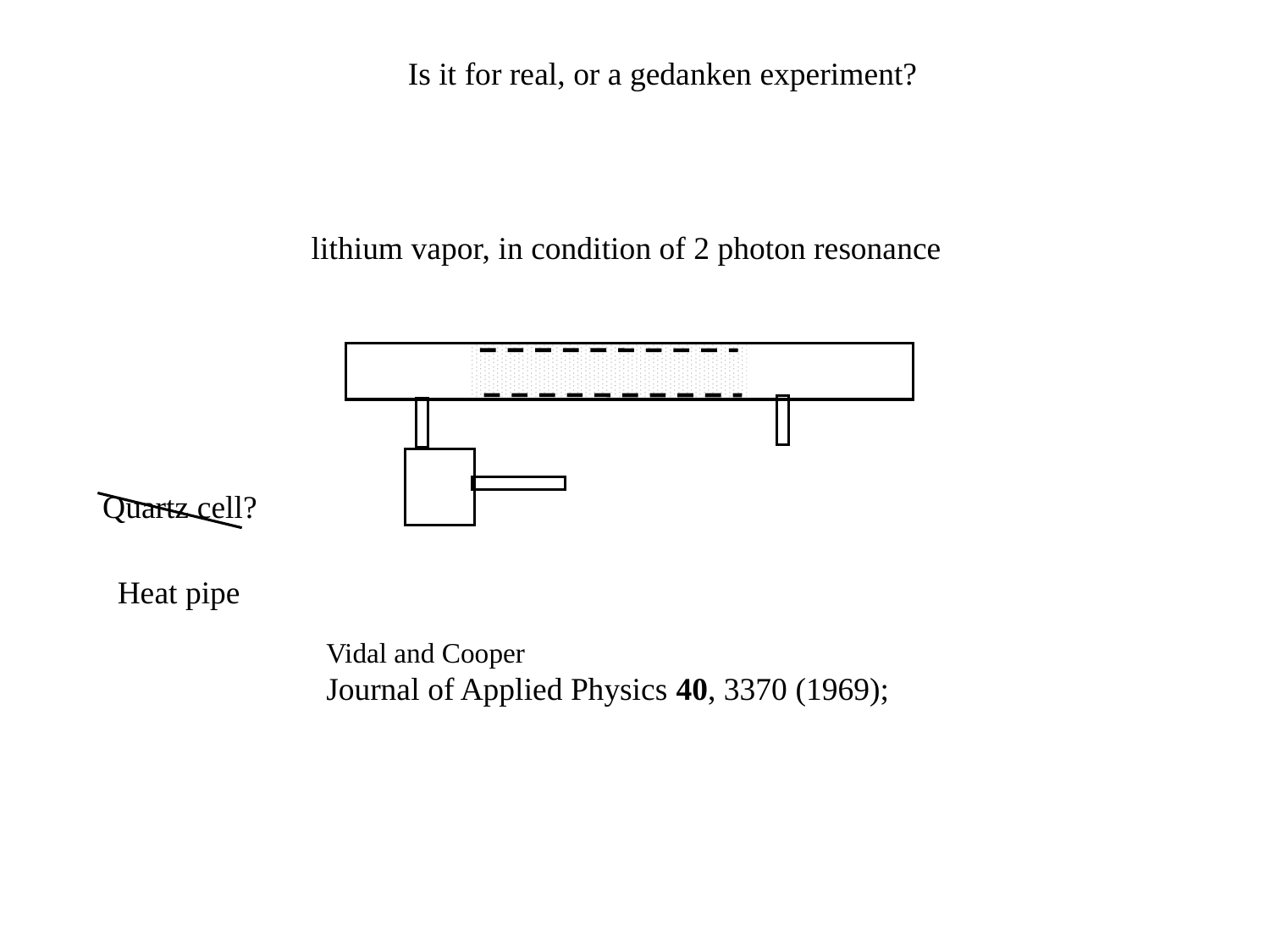

Is it for real, or a gedanken experiment?
lithium vapor, in condition of 2 photon resonance

Quartz cell?

Heat pipe
Vidal and Cooper
Journal of Applied Physics 40, 3370 (1969);